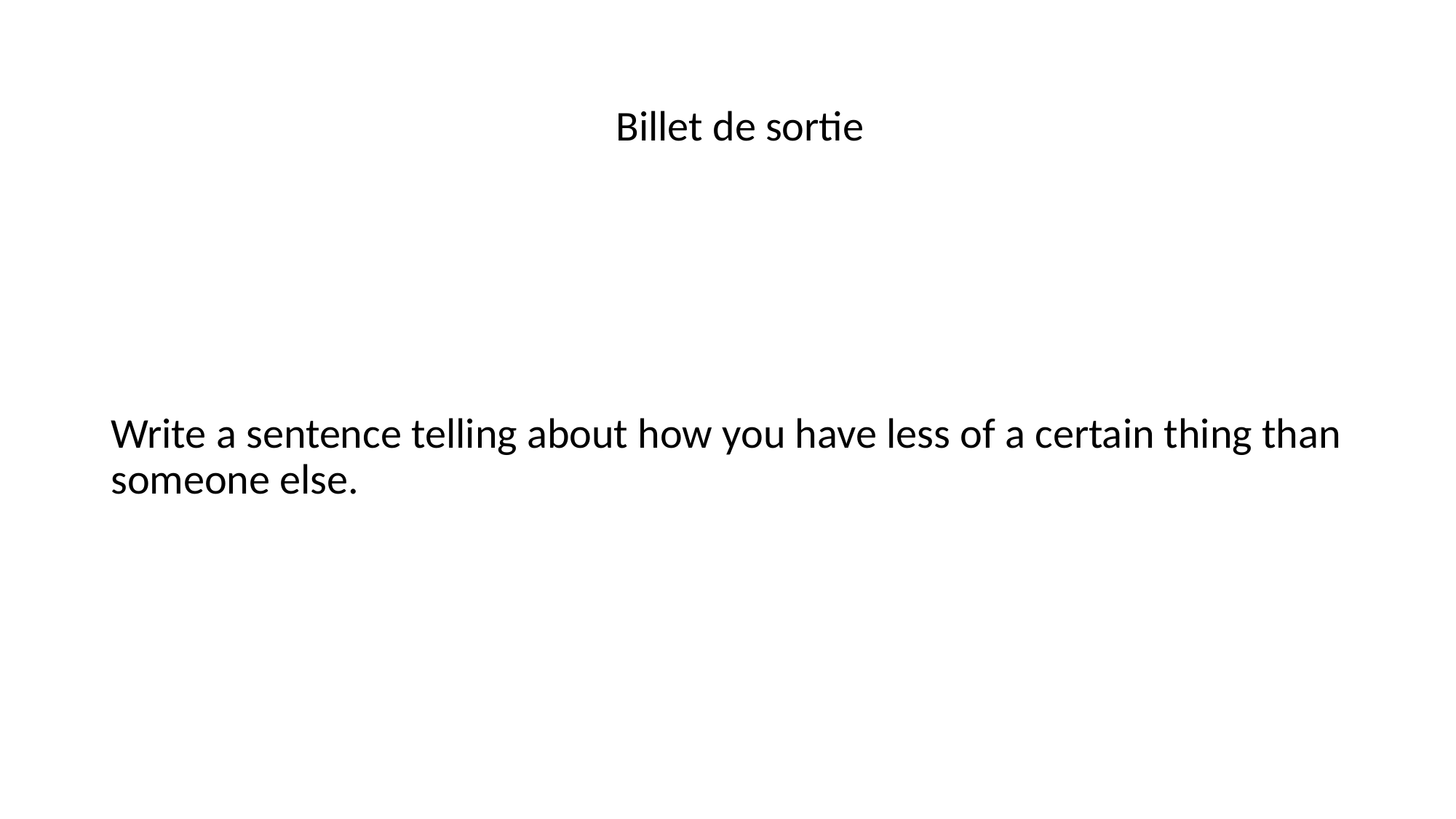

# Billet de sortie

Write a sentence telling about how you have less of a certain thing than someone else.